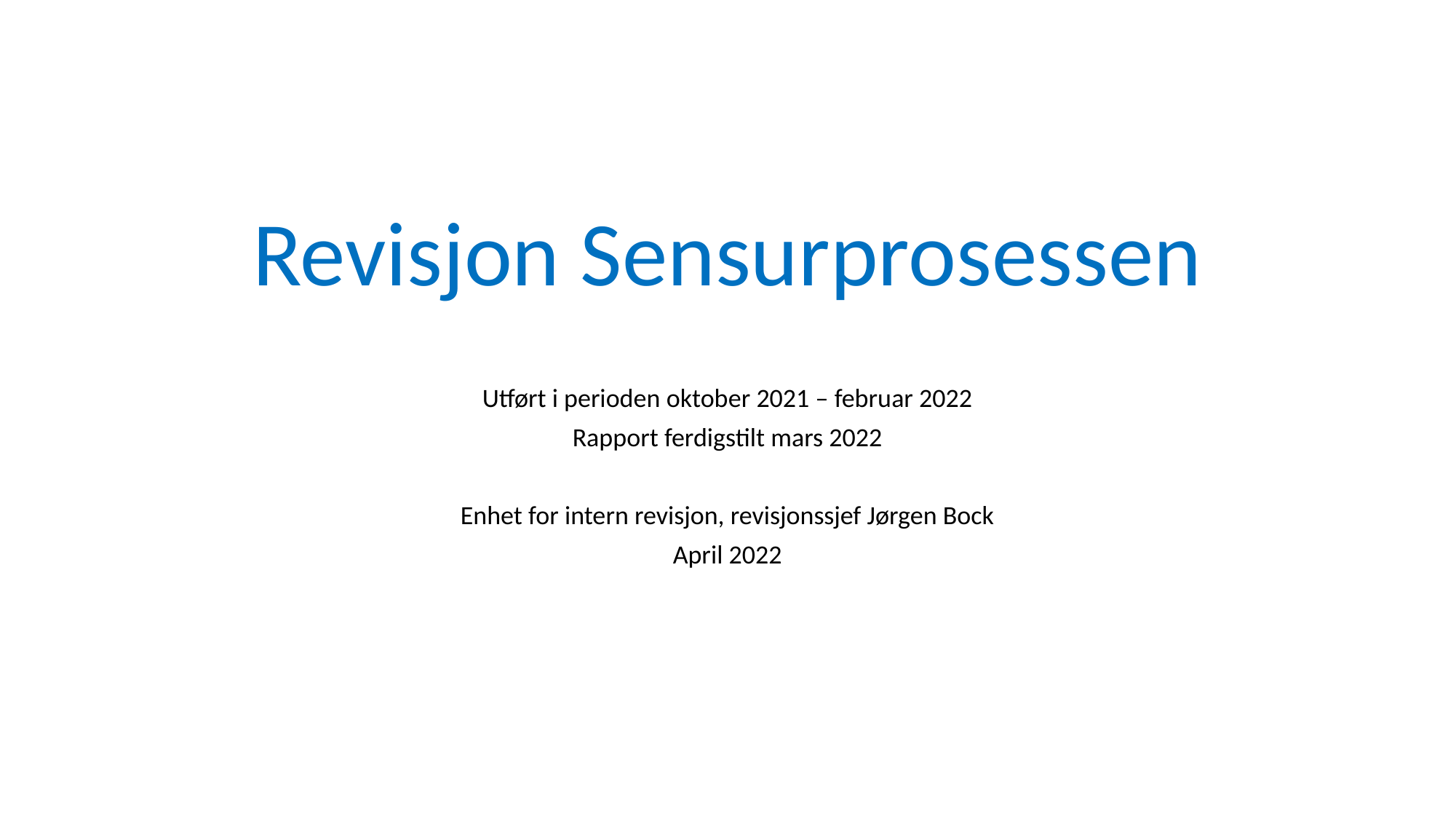

# Revisjon Sensurprosessen
Utført i perioden oktober 2021 – februar 2022
Rapport ferdigstilt mars 2022

Enhet for intern revisjon, revisjonssjef Jørgen Bock
April 2022